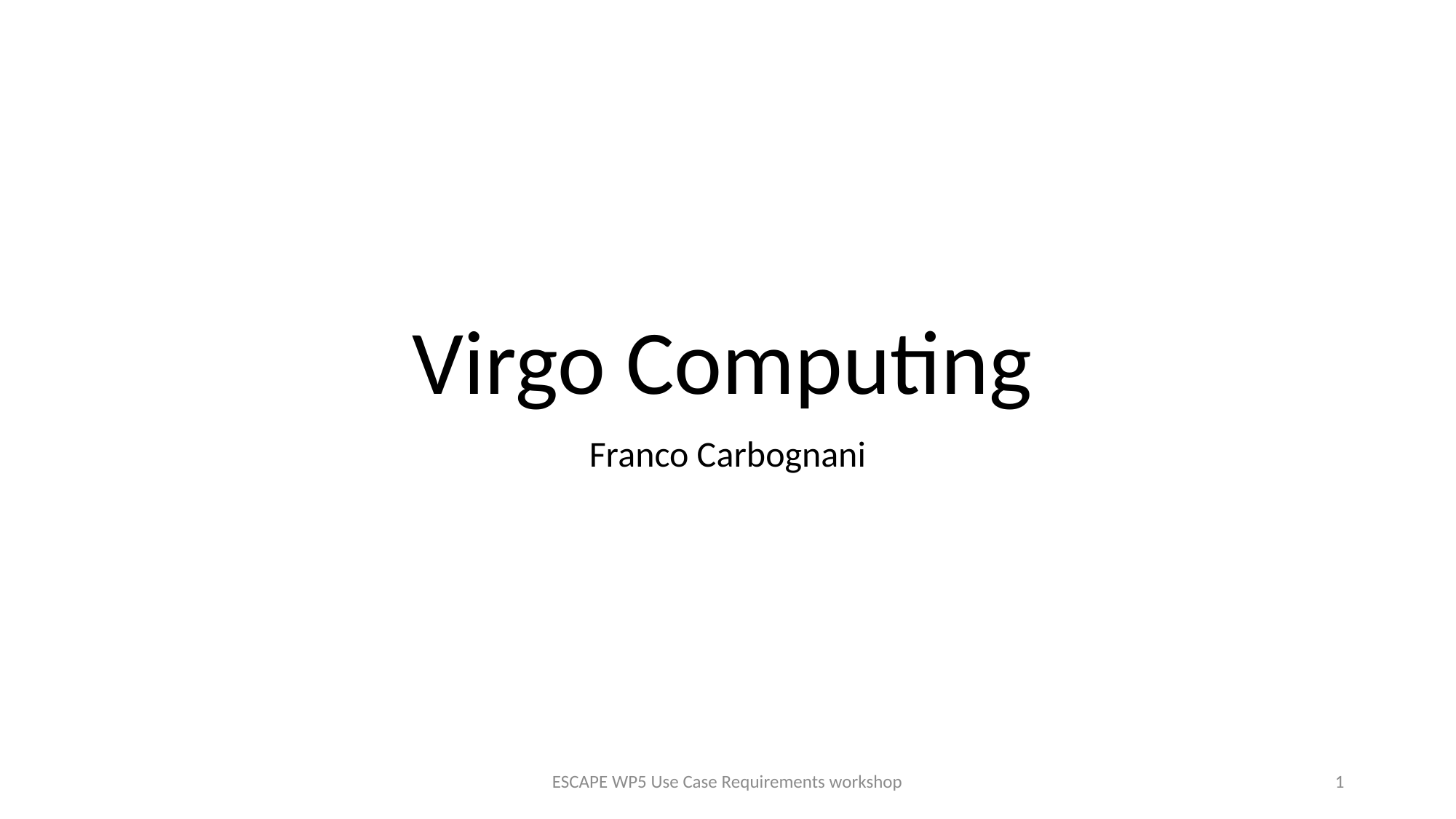

# Virgo Computing
Franco Carbognani
ESCAPE WP5 Use Case Requirements workshop
1